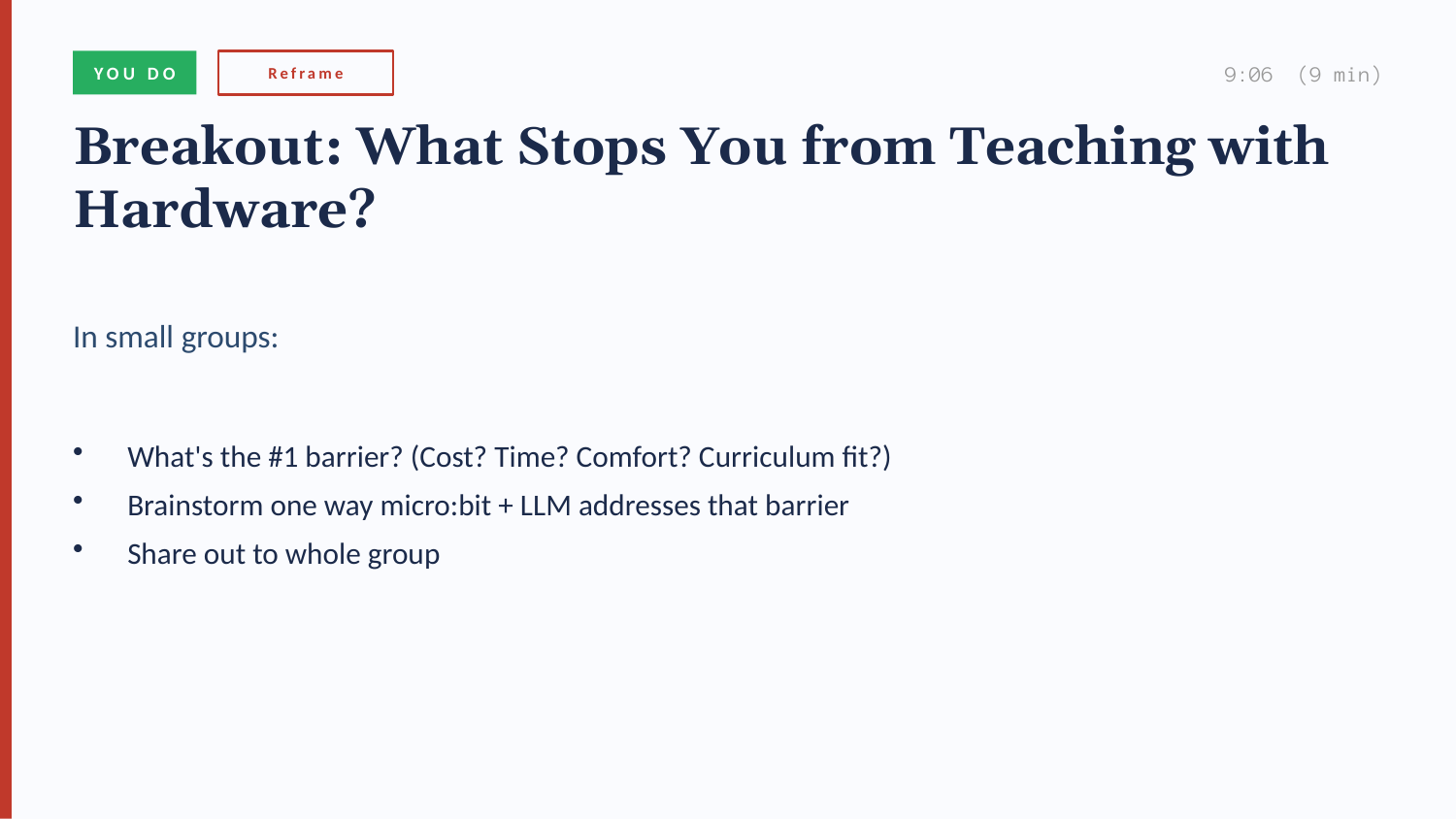

YOU DO

Reframe
9:06  (9 min)
Breakout: What Stops You from Teaching with Hardware?
In small groups:
What's the #1 barrier? (Cost? Time? Comfort? Curriculum fit?)
Brainstorm one way micro:bit + LLM addresses that barrier
Share out to whole group